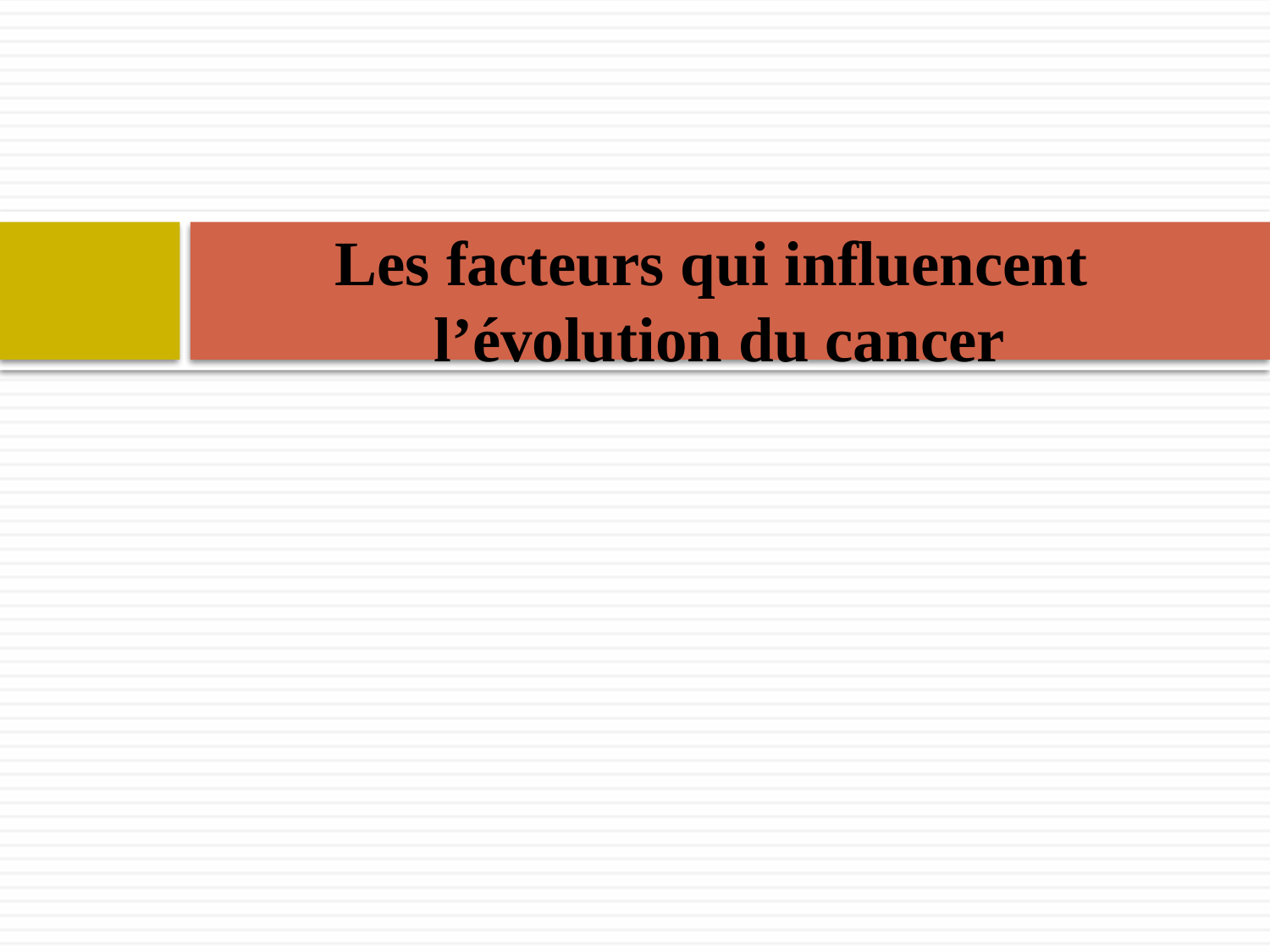

# Les facteurs qui influencent  l’évolution du cancer